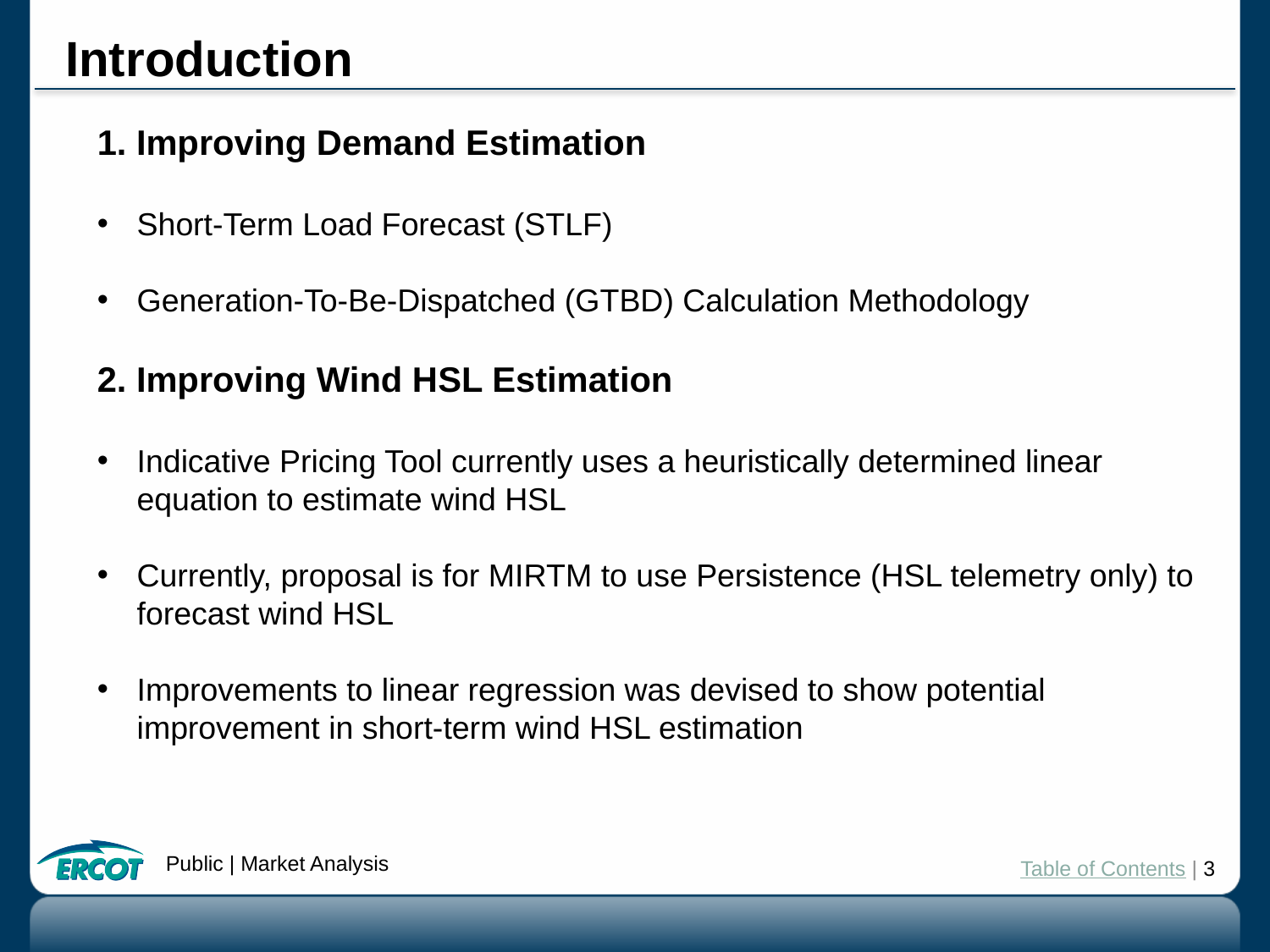

# Introduction
1. Improving Demand Estimation

Short-Term Load Forecast (STLF)

Generation-To-Be-Dispatched (GTBD) Calculation Methodology

2. Improving Wind HSL Estimation

Indicative Pricing Tool currently uses a heuristically determined linear equation to estimate wind HSL

Currently, proposal is for MIRTM to use Persistence (HSL telemetry only) to forecast wind HSL

Improvements to linear regression was devised to show potential improvement in short-term wind HSL estimation